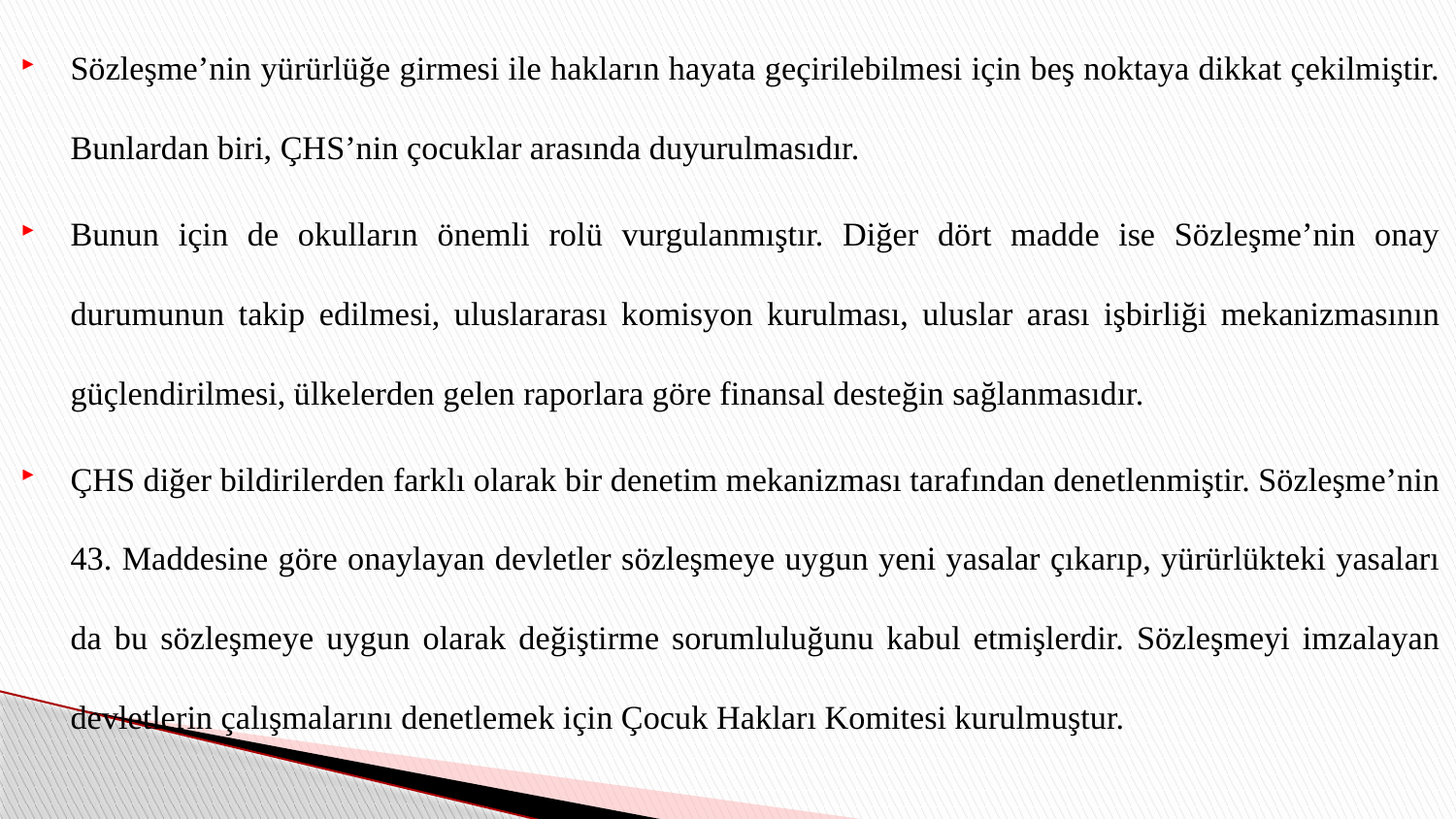

Sözleşme’nin yürürlüğe girmesi ile hakların hayata geçirilebilmesi için beş noktaya dikkat çekilmiştir. Bunlardan biri, ÇHS’nin çocuklar arasında duyurulmasıdır.
Bunun için de okulların önemli rolü vurgulanmıştır. Diğer dört madde ise Sözleşme’nin onay durumunun takip edilmesi, uluslararası komisyon kurulması, uluslar arası işbirliği mekanizmasının güçlendirilmesi, ülkelerden gelen raporlara göre finansal desteğin sağlanmasıdır.
ÇHS diğer bildirilerden farklı olarak bir denetim mekanizması tarafından denetlenmiştir. Sözleşme’nin 43. Maddesine göre onaylayan devletler sözleşmeye uygun yeni yasalar çıkarıp, yürürlükteki yasaları da bu sözleşmeye uygun olarak değiştirme sorumluluğunu kabul etmişlerdir. Sözleşmeyi imzalayan devletlerin çalışmalarını denetlemek için Çocuk Hakları Komitesi kurulmuştur.